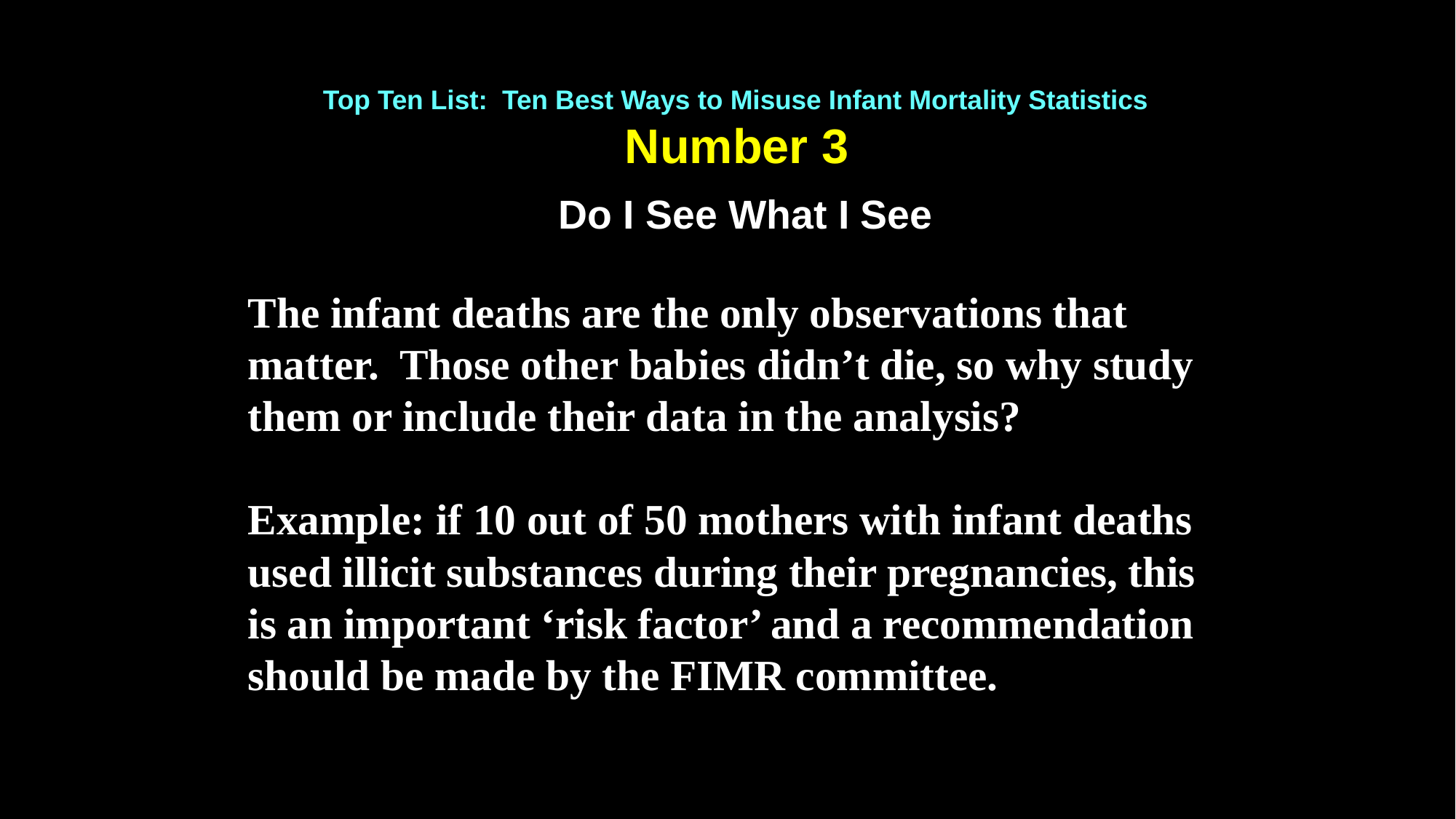

Top Ten List:  Ten Best Ways to Misuse Infant Mortality Statistics
Number 3

Do I See What I See
The infant deaths are the only observations that matter.  Those other babies didn’t die, so why study them or include their data in the analysis?

Example: if 10 out of 50 mothers with infant deaths used illicit substances during their pregnancies, this is an important ‘risk factor’ and a recommendation should be made by the FIMR committee.